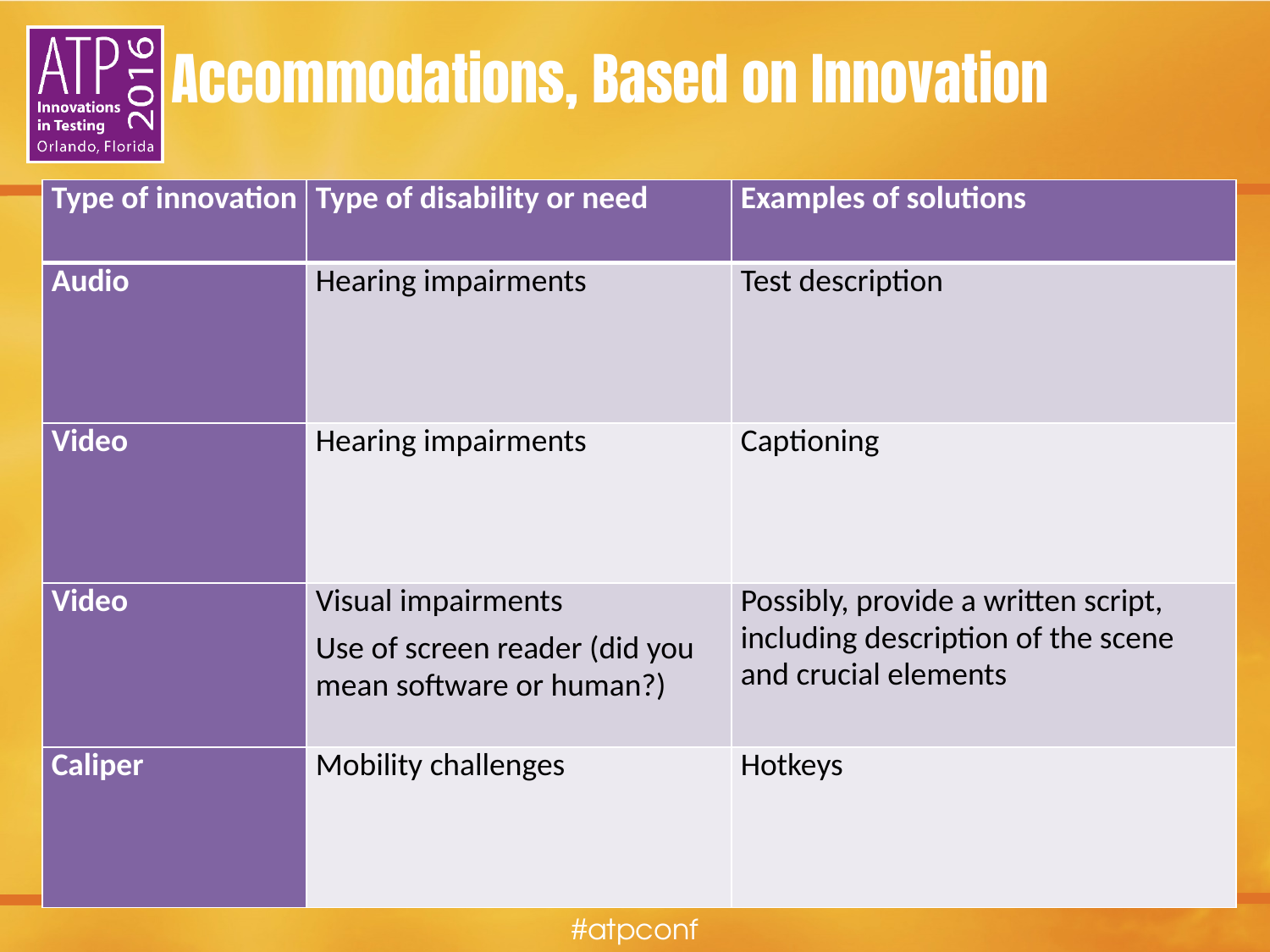

# Accommodations, Based on Innovation
| Type of innovation | Type of disability or need | Examples of solutions |
| --- | --- | --- |
| Audio | Hearing impairments | Test description |
| Video | Hearing impairments | Captioning |
| Video | Visual impairments Use of screen reader (did you mean software or human?) | Possibly, provide a written script, including description of the scene and crucial elements |
| Caliper | Mobility challenges | Hotkeys |